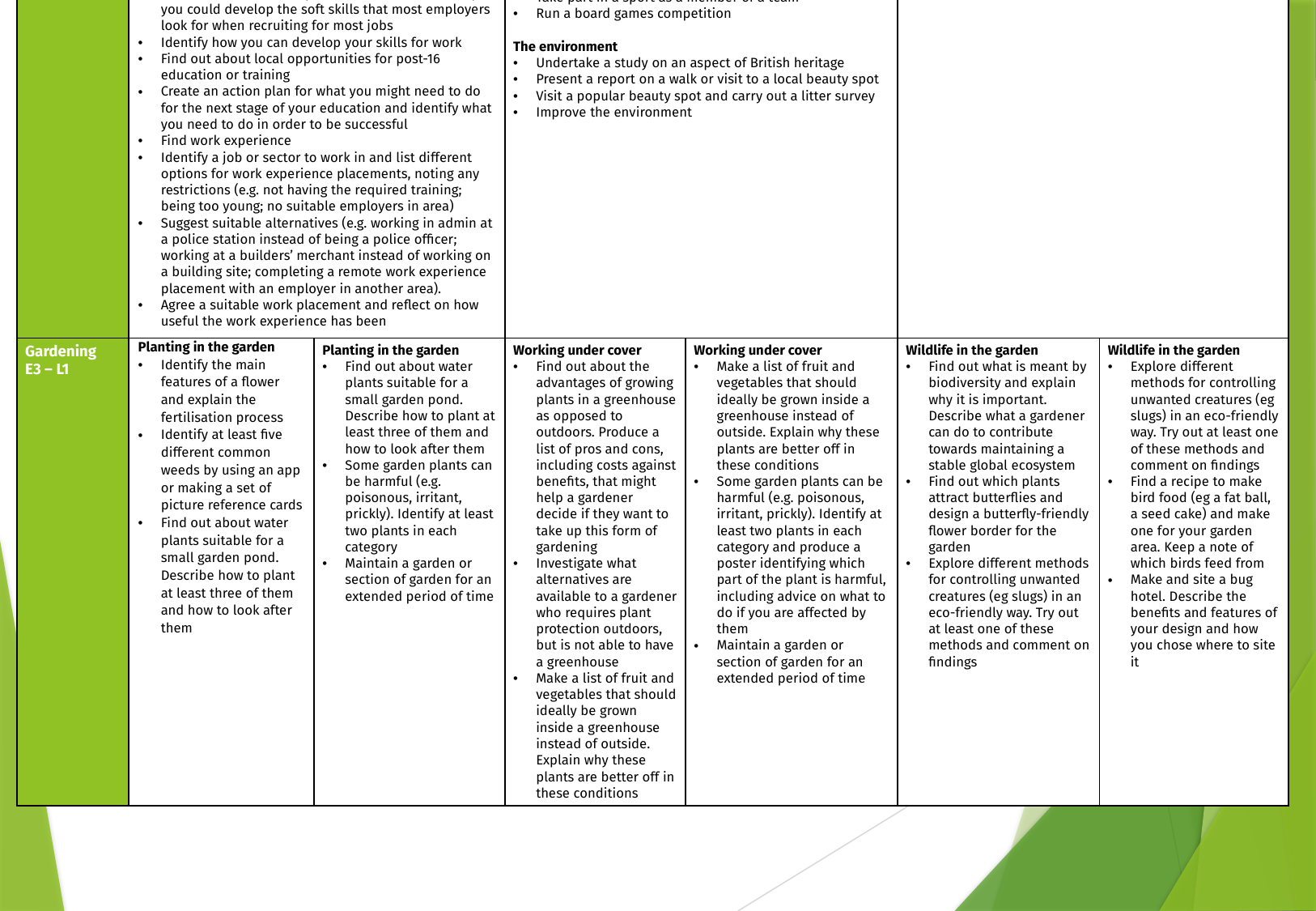

| Personal and social effectiveness (PSE) | Personal Safety training Improve nutrition Choose an area of your physical performance or mental wellbeing that could be improved with better nutrition Set some personal targets and plan how you will improve your chosen area over a period of time Sport and Leisure Try out a group leisure activity Skill is developed by deliberate practice. Show that you have taken part in at least two of the following indoor activities over a period of time and met agreed targets table tennis, badminton, squash, snooker or pool, volley ball, board or card game, indoor football, basketball, other agreed activity Organise a sporting activity Vocational preparation Find out about the different ways you can develop your skills for work e.g. volunteering, free online courses, virtual work experience). Make a list of ways you could develop the soft skills that most employers look for when recruiting for most jobs Identify how you can develop your skills for work Find out about local opportunities for post-16 education or training Create an action plan for what you might need to do for the next stage of your education and identify what you need to do in order to be successful Find work experience Identify a job or sector to work in and list different options for work experience placements, noting any restrictions (e.g. not having the required training; being too young; no suitable employers in area) Suggest suitable alternatives (e.g. working in admin at a police station instead of being a police officer; working at a builders’ merchant instead of working on a building site; completing a remote work experience placement with an employer in another area). Agree a suitable work placement and reflect on how useful the work experience has been | wrestling in India baseball in America TREC in France Understand about traditional food served in another country. Investigate dishes that look or sound interesting Organise a cultural exhibition with an international theme Science and Technology Make a scale model of our solar system Make a working model using different mechanisms Make a mechanical toy Investigate the different uses of radioactivity Make a working model using at least two of the following: - Cams; gears; levers cranks; springs; pulleys Make a mechanical toy Sport and Leisure Make a chart showing how you use your time during the week Carry out a survey in your centre to find out about people’s participation in sport Take part in a sport as a member of a team Run a board games competition The environment Undertake a study on an aspect of British heritage Present a report on a walk or visit to a local beauty spot Visit a popular beauty spot and carry out a litter survey Improve the environment | Sport and leisure Find out about the leisure activities in your local area suitable for different groups of people Prepare for and participate in a team visit to a leisure centre, theme park museum or gallery Devise a programme to help you develop a chosen skill Run a sporting achievement event |
| --- | --- | --- | --- |
| Gardening E3 – L1 | Planting in the garden Identify the main features of a flower and explain the fertilisation process Identify at least five different common weeds by using an app or making a set of picture reference cards Find out about water plants suitable for a small garden pond. Describe how to plant at least three of them and how to look after them | Planting in the garden Find out about water plants suitable for a small garden pond. Describe how to plant at least three of them and how to look after them Some garden plants can be harmful (e.g. poisonous, irritant, prickly). Identify at least two plants in each category Maintain a garden or section of garden for an extended period of time | Working under cover Find out about the advantages of growing plants in a greenhouse as opposed to outdoors. Produce a list of pros and cons, including costs against benefits, that might help a gardener decide if they want to take up this form of gardening Investigate what alternatives are available to a gardener who requires plant protection outdoors, but is not able to have a greenhouse Make a list of fruit and vegetables that should ideally be grown inside a greenhouse instead of outside. Explain why these plants are better off in these conditions | Working under cover Make a list of fruit and vegetables that should ideally be grown inside a greenhouse instead of outside. Explain why these plants are better off in these conditions Some garden plants can be harmful (e.g. poisonous, irritant, prickly). Identify at least two plants in each category and produce a poster identifying which part of the plant is harmful, including advice on what to do if you are affected by them Maintain a garden or section of garden for an extended period of time | Wildlife in the garden Find out what is meant by biodiversity and explain why it is important. Describe what a gardener can do to contribute towards maintaining a stable global ecosystem Find out which plants attract butterflies and design a butterfly-friendly flower border for the garden Explore different methods for controlling unwanted creatures (eg slugs) in an eco-friendly way. Try out at least one of these methods and comment on findings | Wildlife in the garden Explore different methods for controlling unwanted creatures (eg slugs) in an eco-friendly way. Try out at least one of these methods and comment on findings Find a recipe to make bird food (eg a fat ball, a seed cake) and make one for your garden area. Keep a note of which birds feed from Make and site a bug hotel. Describe the benefits and features of your design and how you chose where to site it |
| --- | --- | --- | --- | --- | --- | --- |